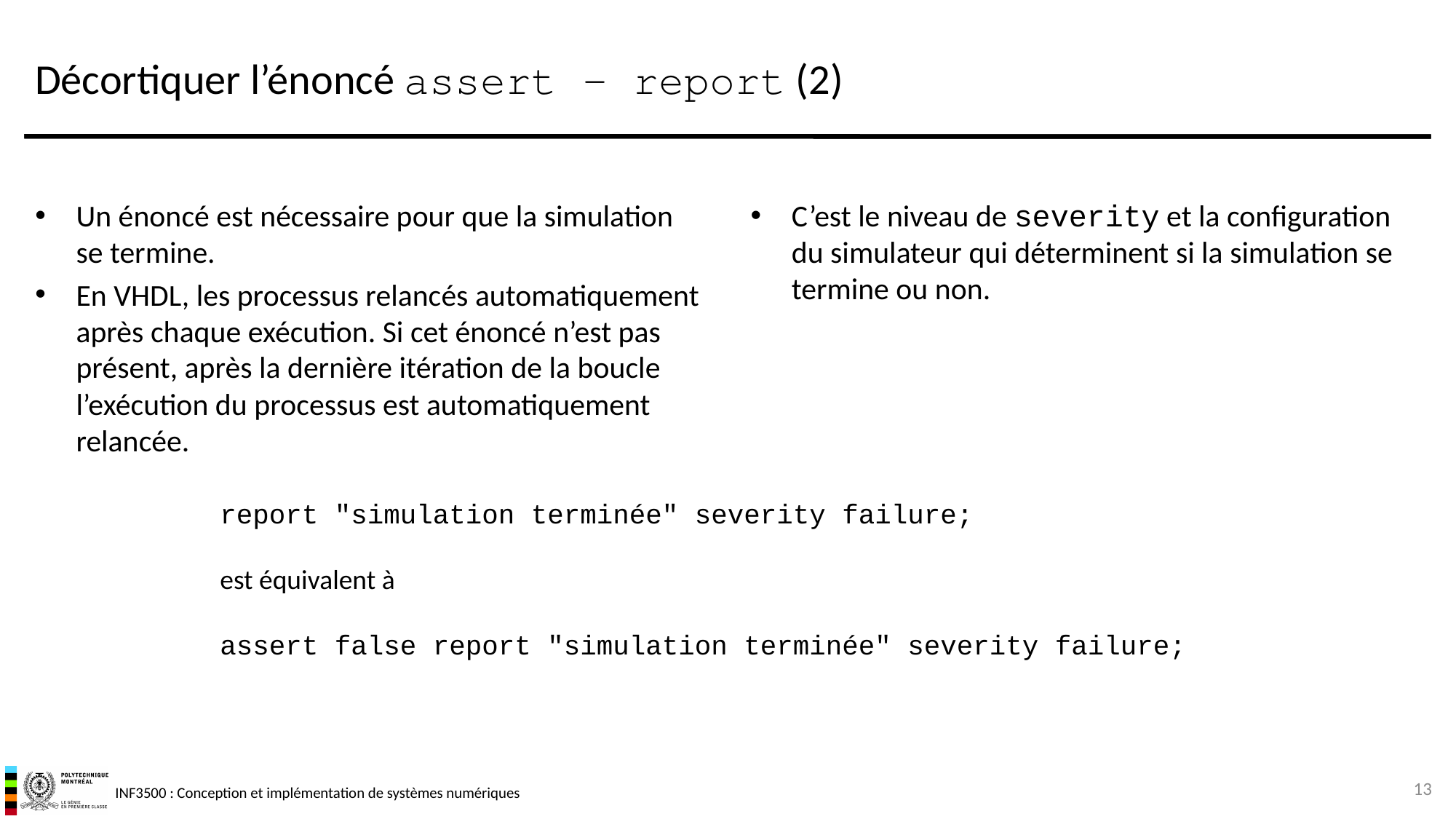

# Décortiquer l’énoncé assert – report (2)
Un énoncé est nécessaire pour que la simulation se termine.
En VHDL, les processus relancés automatiquement après chaque exécution. Si cet énoncé n’est pas présent, après la dernière itération de la boucle l’exécution du processus est automatiquement relancée.
C’est le niveau de severity et la configuration du simulateur qui déterminent si la simulation se termine ou non.

report "simulation terminée" severity failure;

est équivalent à

assert false report "simulation terminée" severity failure;

13